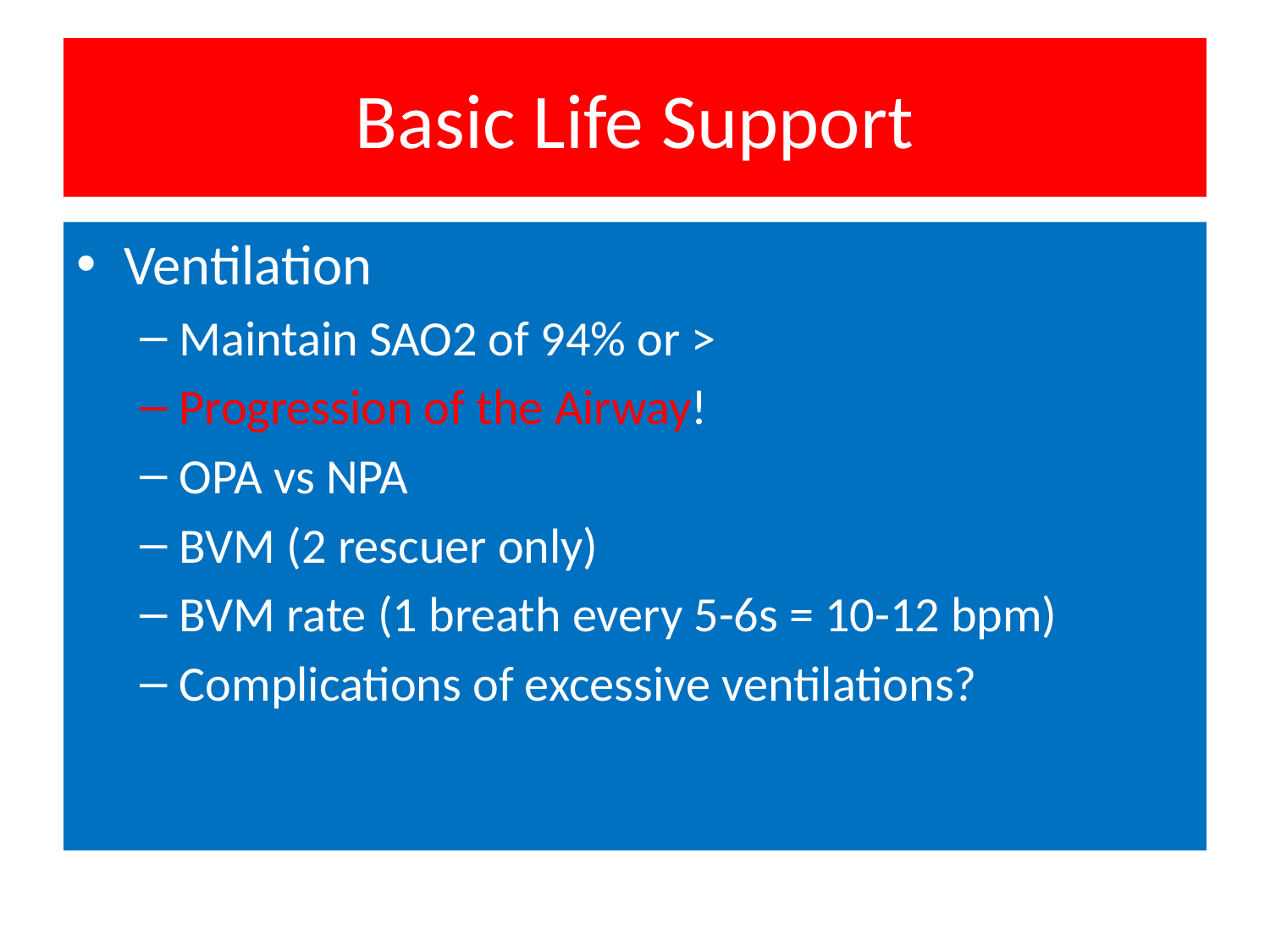

# Basic Life Support
Ventilation
Maintain SAO2 of 94% or >
Progression of the Airway!
OPA vs NPA
BVM (2 rescuer only)
BVM rate (1 breath every 5-6s = 10-12 bpm)
Complications of excessive ventilations?